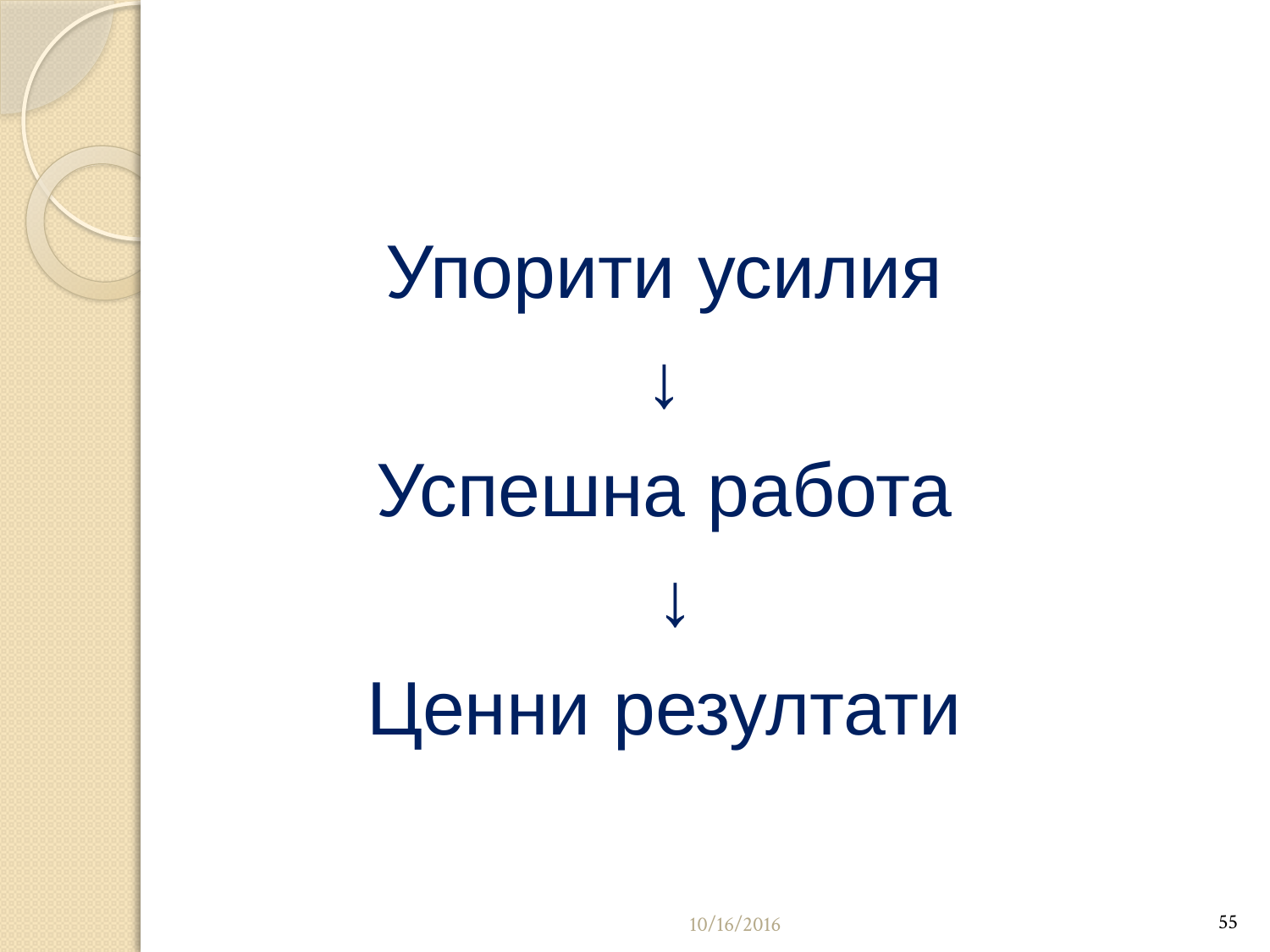

# Упорити усилия ↓ Успешна работа ↓ Ценни резултати
10/16/2016
55